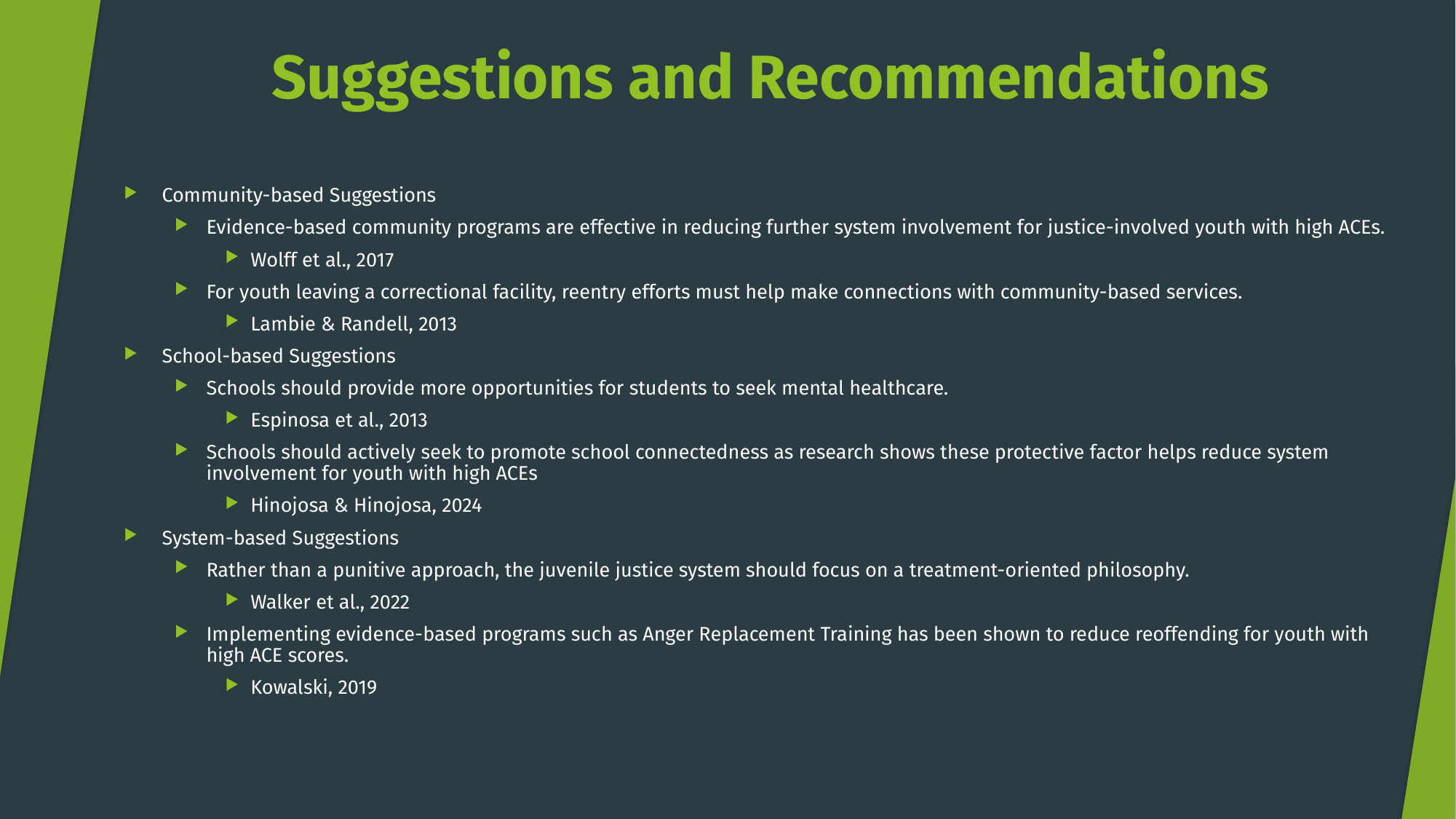

# Suggestions and Recommendations
Community-based Suggestions
Evidence-based community programs are effective in reducing further system involvement for justice-involved youth with high ACEs.
Wolff et al., 2017
For youth leaving a correctional facility, reentry efforts must help make connections with community-based services.
Lambie & Randell, 2013
School-based Suggestions
Schools should provide more opportunities for students to seek mental healthcare.
Espinosa et al., 2013
Schools should actively seek to promote school connectedness as research shows these protective factor helps reduce system involvement for youth with high ACEs
Hinojosa & Hinojosa, 2024
System-based Suggestions
Rather than a punitive approach, the juvenile justice system should focus on a treatment-oriented philosophy.
Walker et al., 2022
Implementing evidence-based programs such as Anger Replacement Training has been shown to reduce reoffending for youth with high ACE scores.
Kowalski, 2019